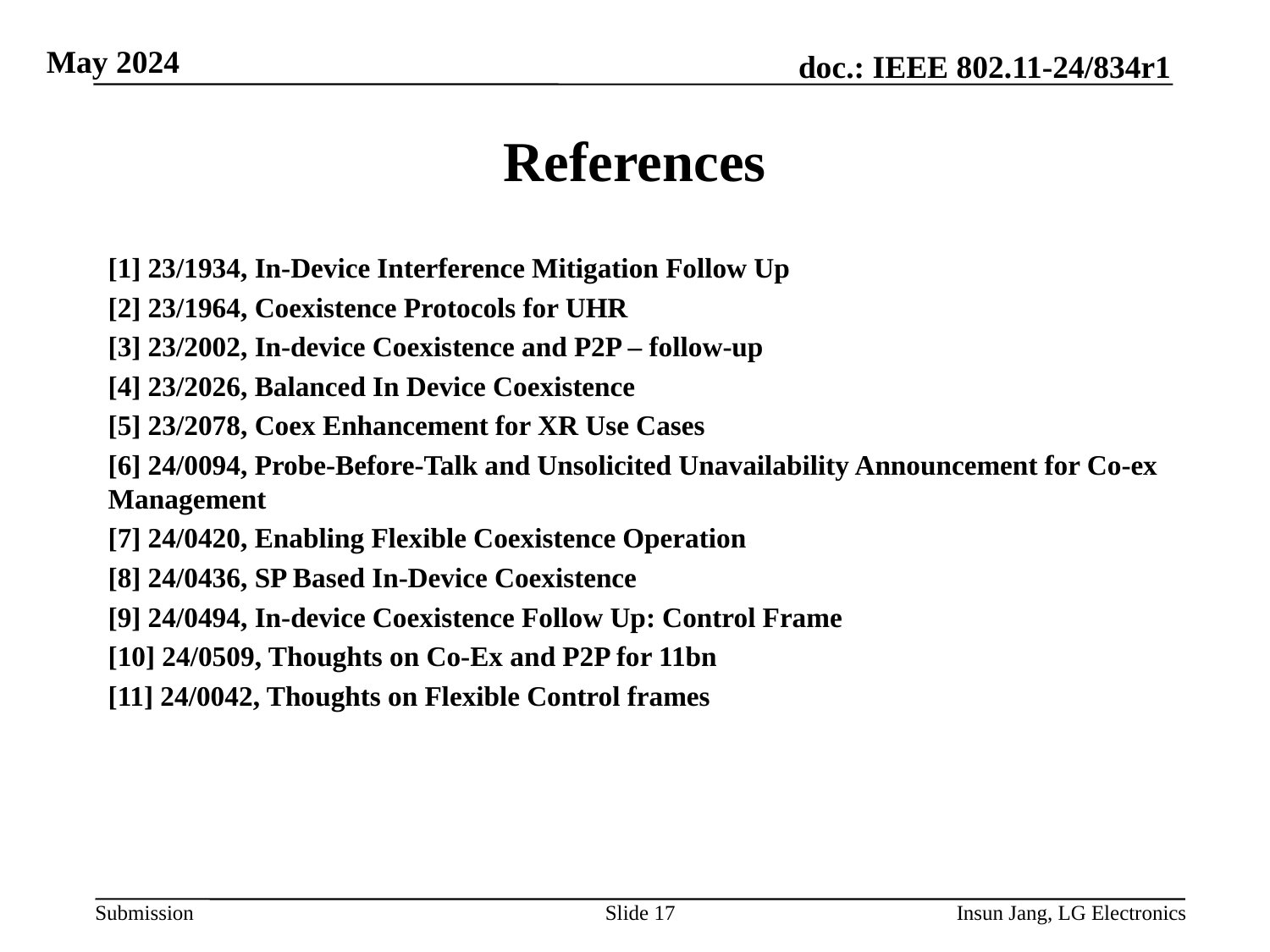

# References
[1] 23/1934, In-Device Interference Mitigation Follow Up
[2] 23/1964, Coexistence Protocols for UHR
[3] 23/2002, In-device Coexistence and P2P – follow-up
[4] 23/2026, Balanced In Device Coexistence
[5] 23/2078, Coex Enhancement for XR Use Cases
[6] 24/0094, Probe-Before-Talk and Unsolicited Unavailability Announcement for Co-ex Management
[7] 24/0420, Enabling Flexible Coexistence Operation
[8] 24/0436, SP Based In-Device Coexistence
[9] 24/0494, In-device Coexistence Follow Up: Control Frame
[10] 24/0509, Thoughts on Co-Ex and P2P for 11bn
[11] 24/0042, Thoughts on Flexible Control frames

Slide 17
Insun Jang, LG Electronics